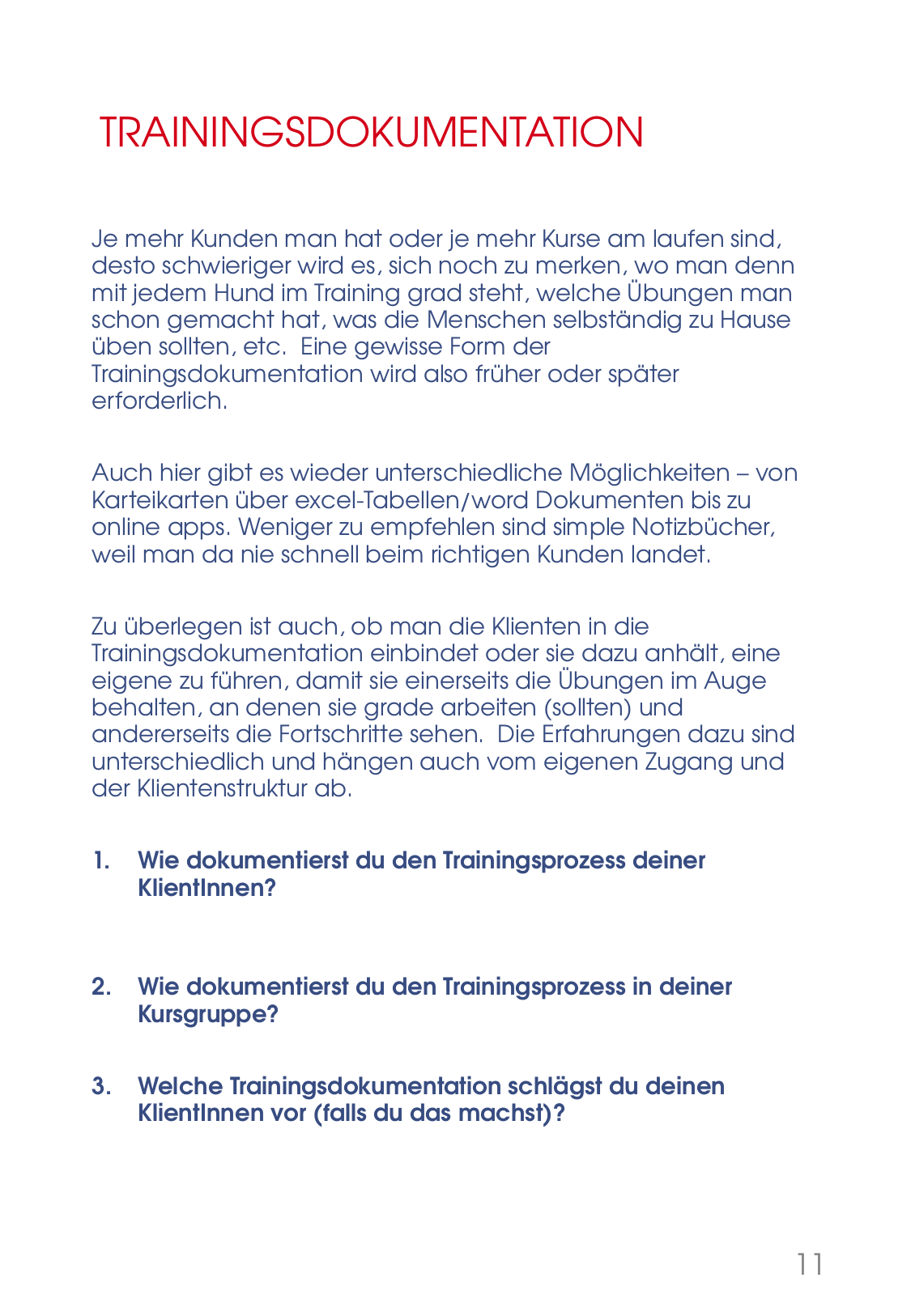

# TRAININGSDOKUMENTATION
Je mehr Kunden man hat oder je mehr Kurse am laufen sind, desto schwieriger wird es, sich noch zu merken, wo man denn mit jedem Hund im Training grad steht, welche Übungen man schon gemacht hat, was die Menschen selbständig zu Hause üben sollten, etc.  Eine gewisse Form der Trainingsdokumentation wird also früher oder später erforderlich.
Auch hier gibt es wieder unterschiedliche Möglichkeiten – von Karteikarten über excel-Tabellen/word Dokumenten bis zu online apps. Weniger zu empfehlen sind simple Notizbücher, weil man da nie schnell beim richtigen Kunden landet.
Zu überlegen ist auch, ob man die Klienten in die Trainingsdokumentation einbindet oder sie dazu anhält, eine eigene zu führen, damit sie einerseits die Übungen im Auge behalten, an denen sie grade arbeiten (sollten) und andererseits die Fortschritte sehen.  Die Erfahrungen dazu sind unterschiedlich und hängen auch vom eigenen Zugang und der Klientenstruktur ab.
Wie dokumentierst du den Trainingsprozess deiner KlientInnen?
Wie dokumentierst du den Trainingsprozess in deiner Kursgruppe?
Welche Trainingsdokumentation schlägst du deinen KlientInnen vor (falls du das machst)?

11